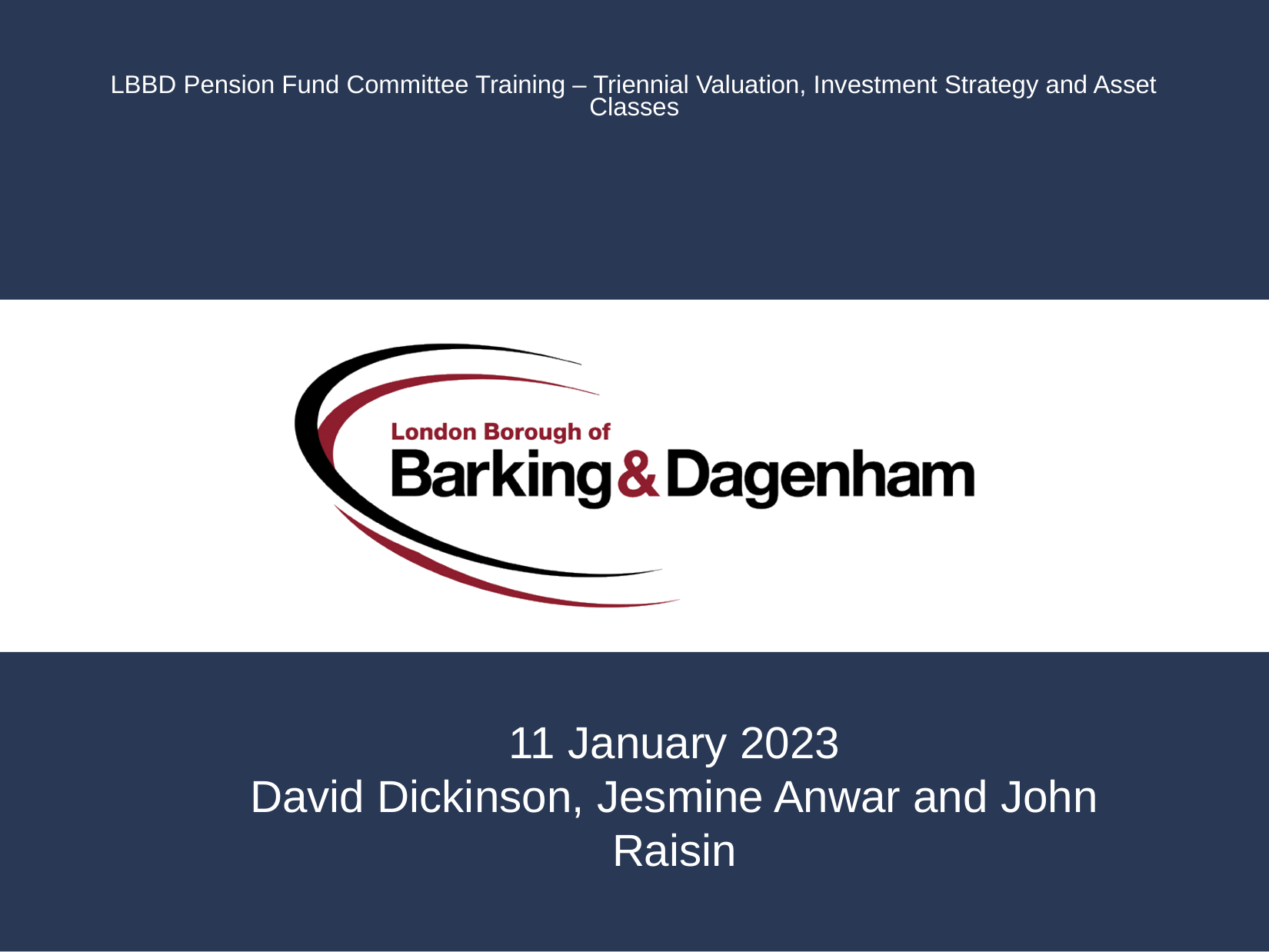

LBBD Pension Fund Committee Training – Triennial Valuation, Investment Strategy and Asset Classes

11 January 2023
David Dickinson, Jesmine Anwar and John Raisin